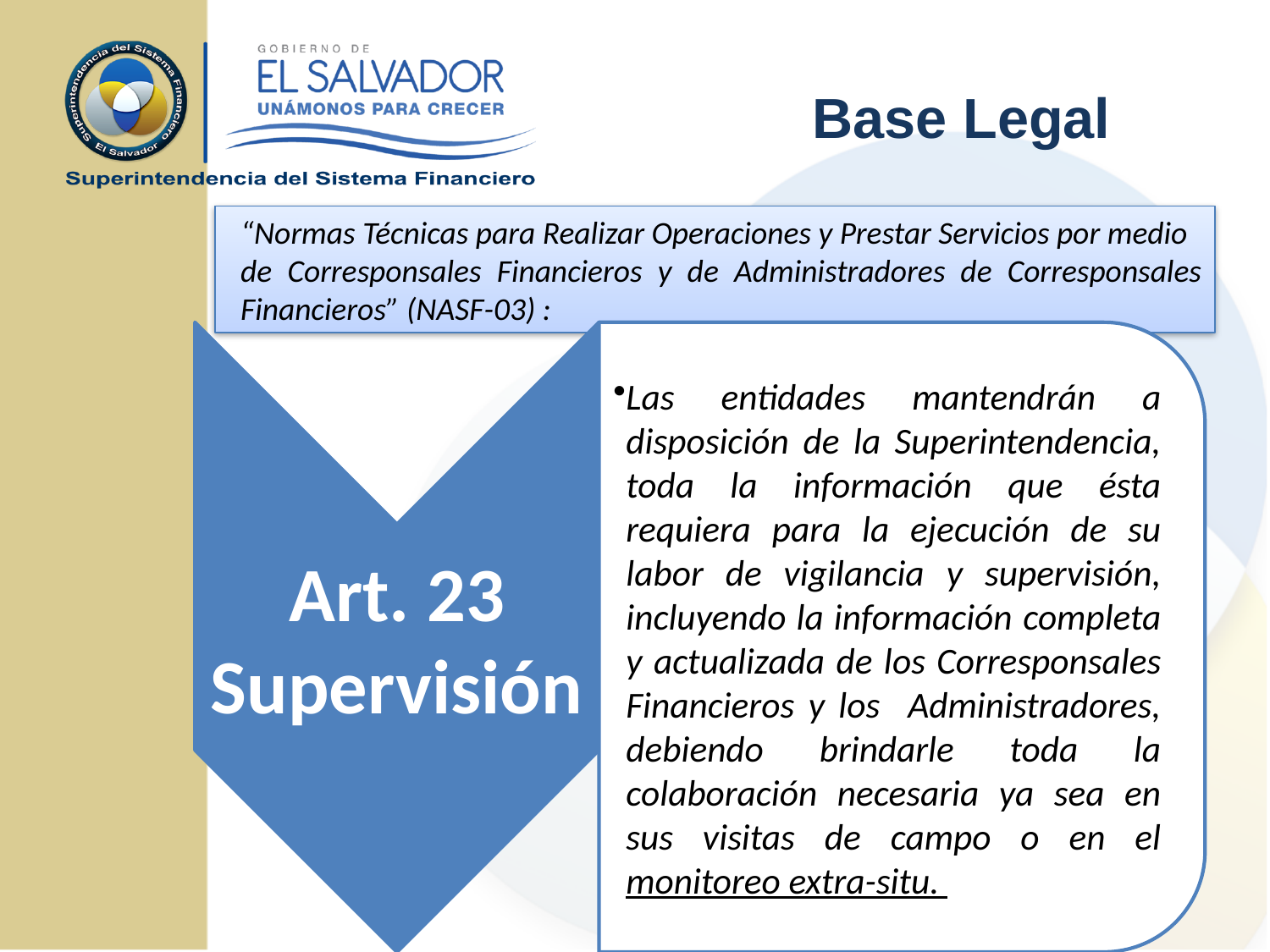

Base Legal
“Normas Técnicas para Realizar Operaciones y Prestar Servicios por medio   de Corresponsales Financieros y de Administradores de Corresponsales Financieros” (NASF-03) :
Art. 23 Supervisión
Las entidades mantendrán a disposición de la Superintendencia, toda la información que ésta requiera para la ejecución de su labor de vigilancia y supervisión, incluyendo la información completa y actualizada de los Corresponsales Financieros y los  Administradores, debiendo brindarle toda la colaboración necesaria ya sea en sus visitas de campo o en el monitoreo extra-situ.